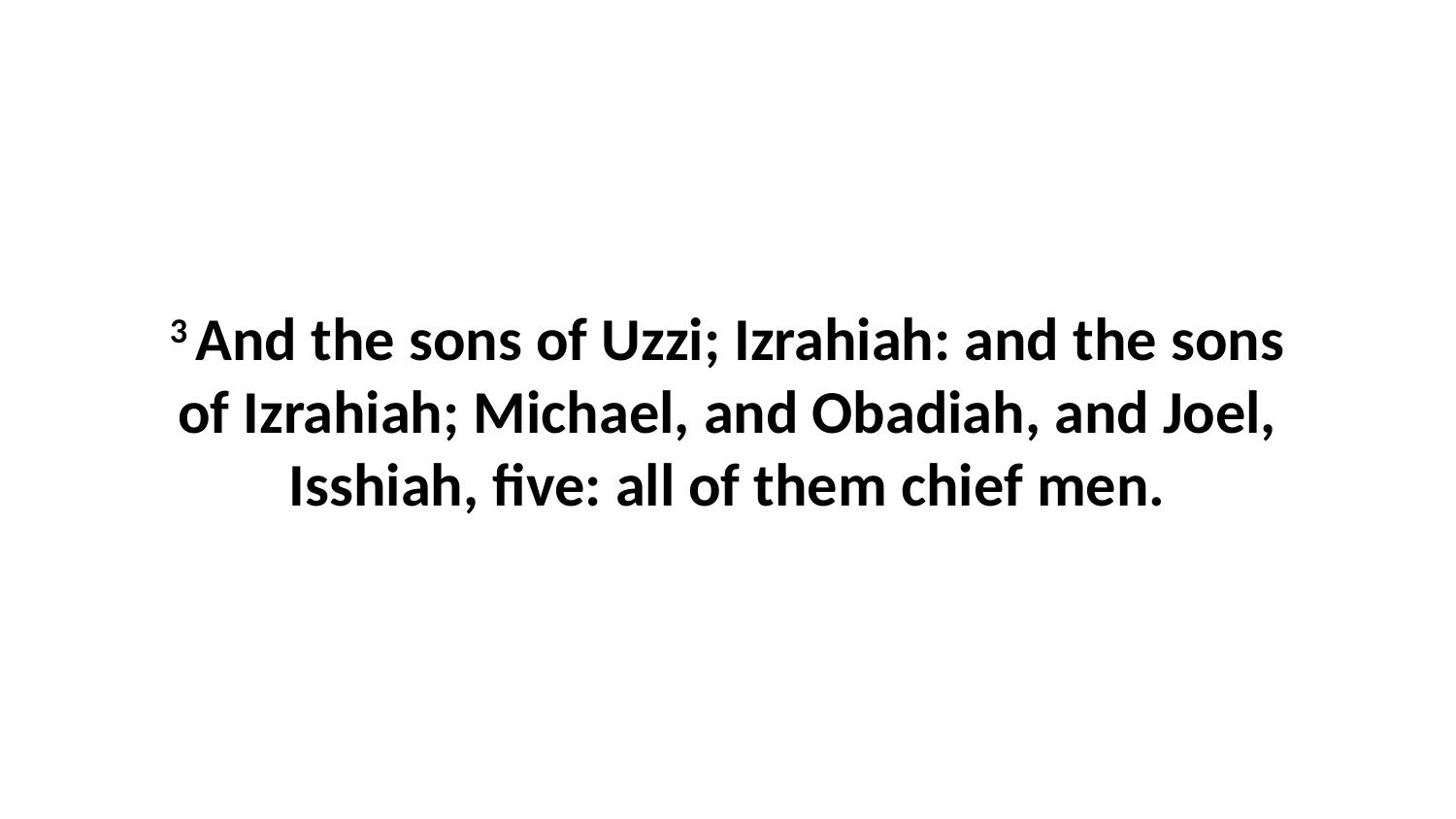

3 And the sons of Uzzi; Izrahiah: and the sons of Izrahiah; Michael, and Obadiah, and Joel, Isshiah, five: all of them chief men.